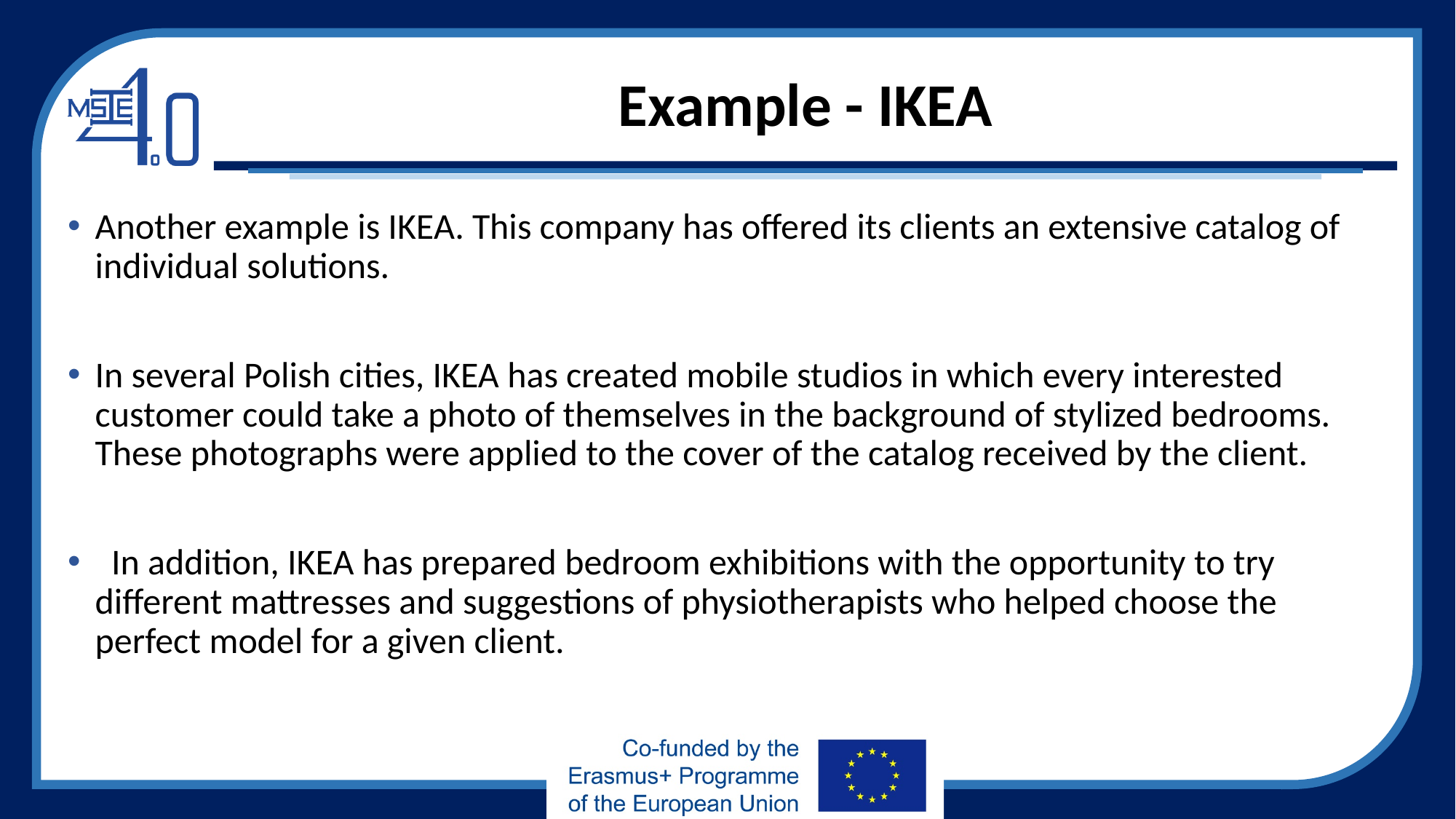

# Example - IKEA
Another example is IKEA. This company has offered its clients an extensive catalog of individual solutions.

In several Polish cities, IKEA has created mobile studios in which every interested customer could take a photo of themselves in the background of stylized bedrooms. These photographs were applied to the cover of the catalog received by the client.

  In addition, IKEA has prepared bedroom exhibitions with the opportunity to try different mattresses and suggestions of physiotherapists who helped choose the perfect model for a given client.